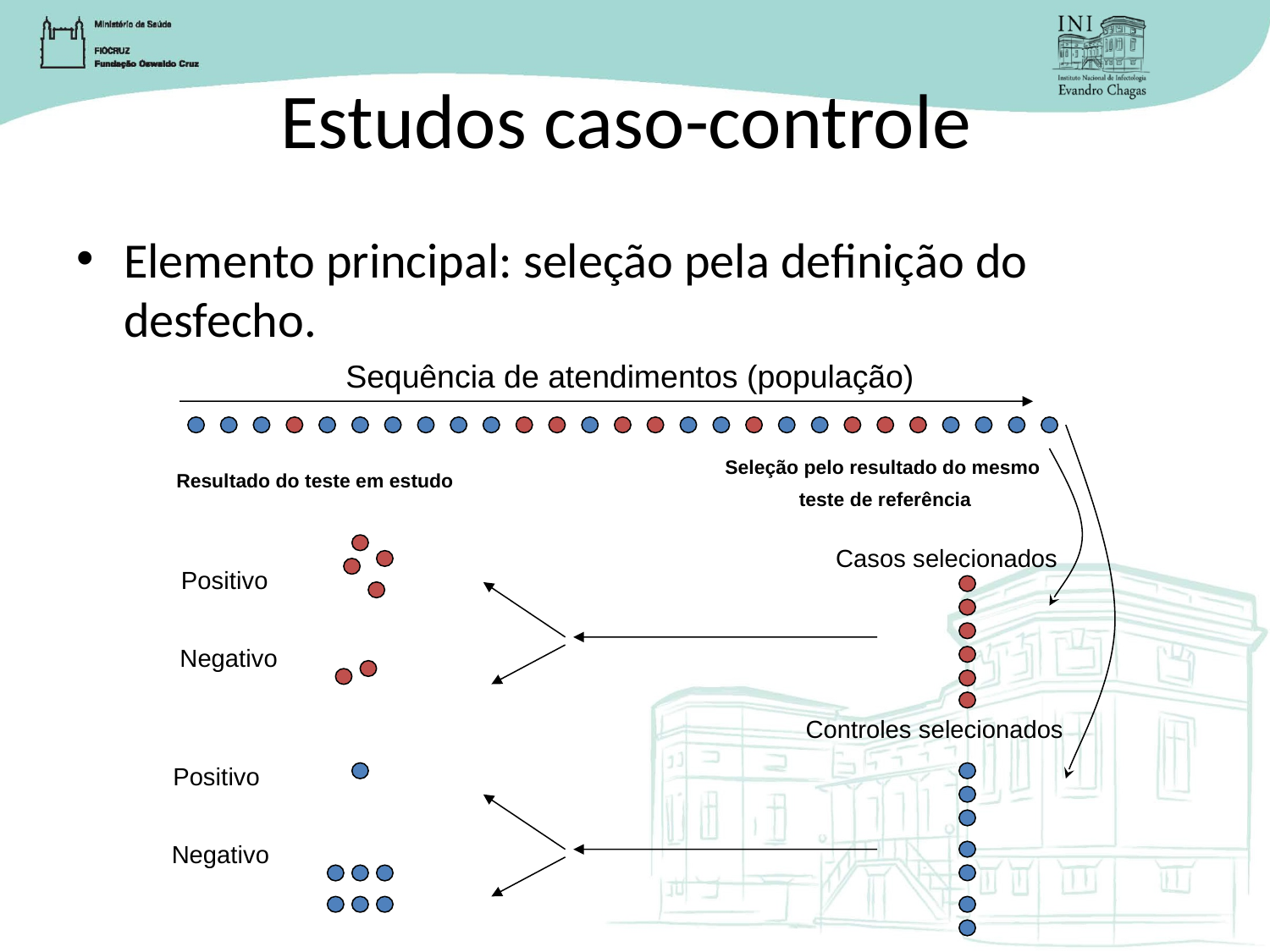

# Estudos caso-controle
Elemento principal: seleção pela definição do desfecho.
Sequência de atendimentos (população)

Seleção pelo resultado do mesmo
teste de referência

Resultado do teste em estudo

Casos selecionados

Positivo

Negativo

Controles selecionados
Positivo

Negativo